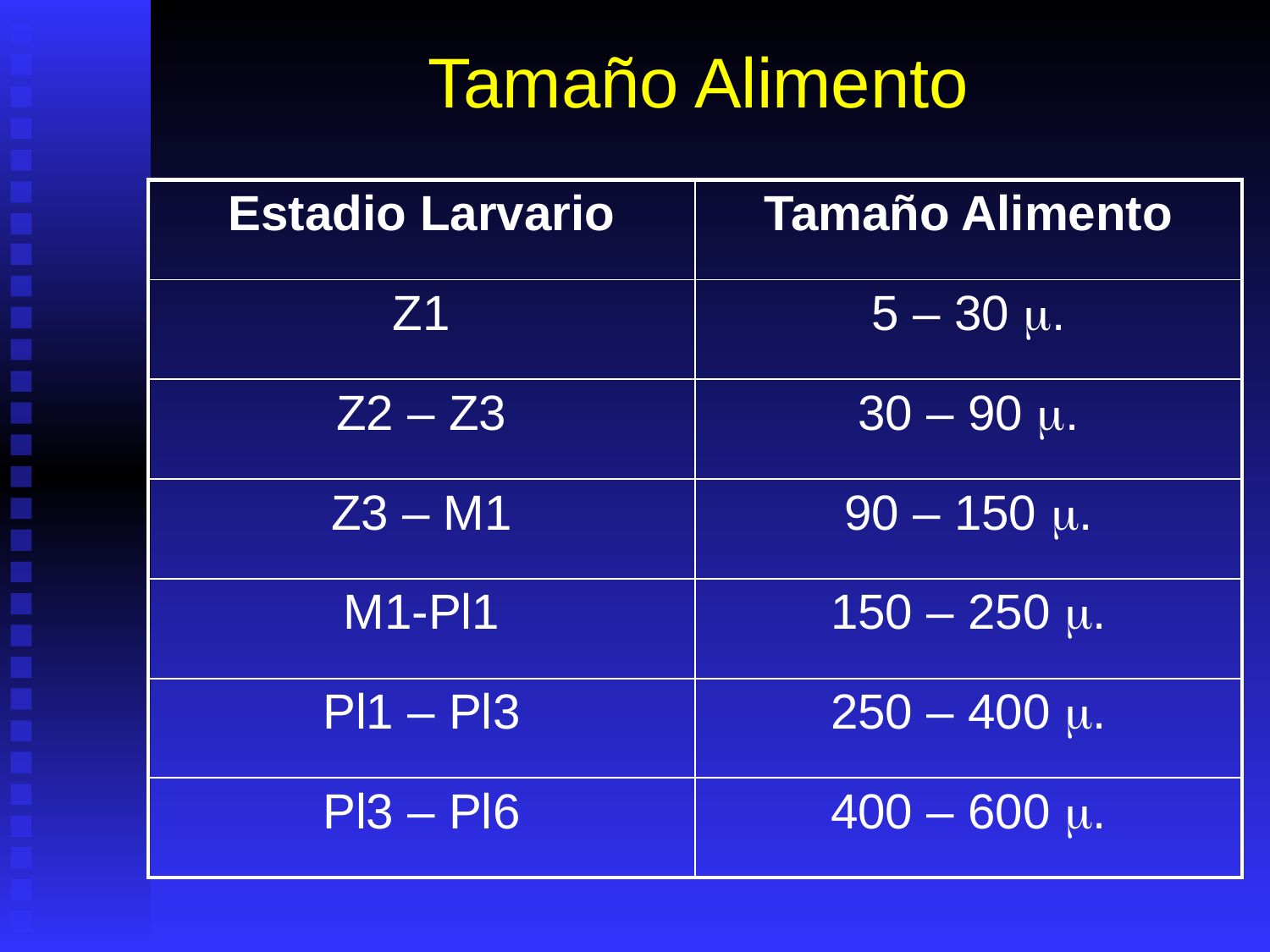

# Tamaño Alimento
| Estadio Larvario | Tamaño Alimento |
| --- | --- |
| Z1 | 5 – 30 μ. |
| Z2 – Z3 | 30 – 90 μ. |
| Z3 – M1 | 90 – 150 μ. |
| M1-Pl1 | 150 – 250 μ. |
| Pl1 – Pl3 | 250 – 400 μ. |
| Pl3 – Pl6 | 400 – 600 μ. |